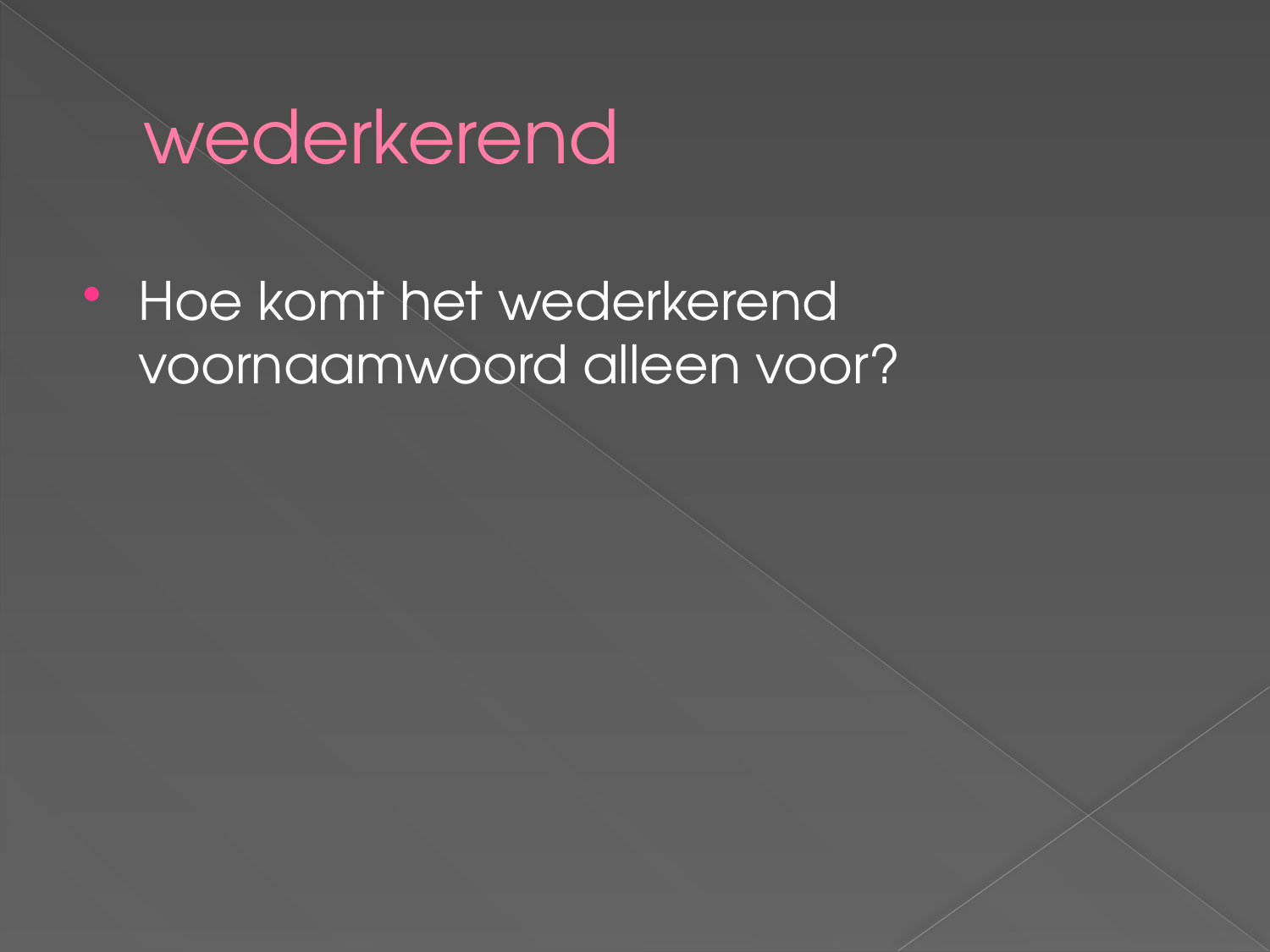

# wederkerend
Hoe komt het wederkerend voornaamwoord alleen voor?